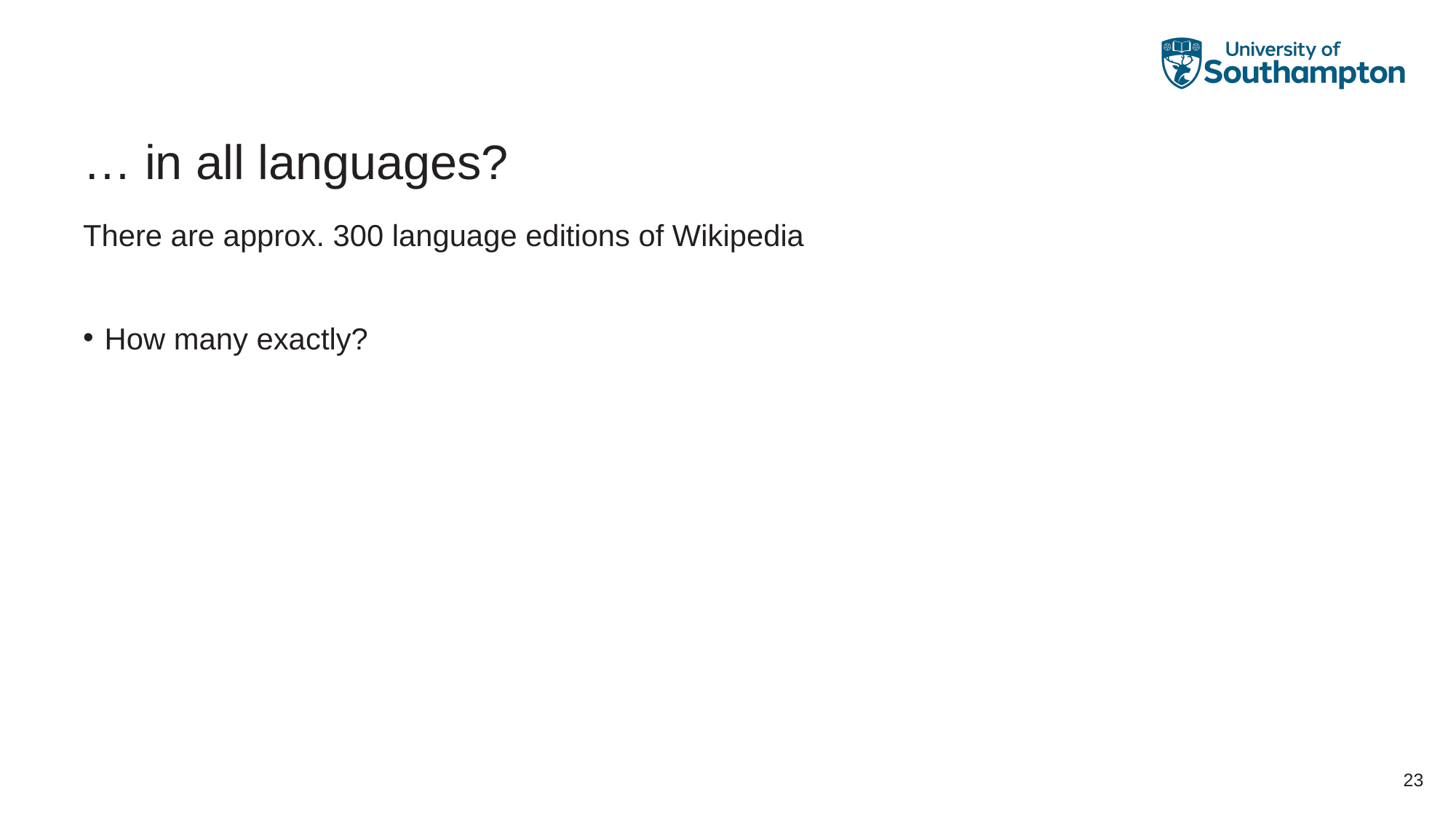

# … in all languages?
There are approx. 300 language editions of Wikipedia

How many exactly?